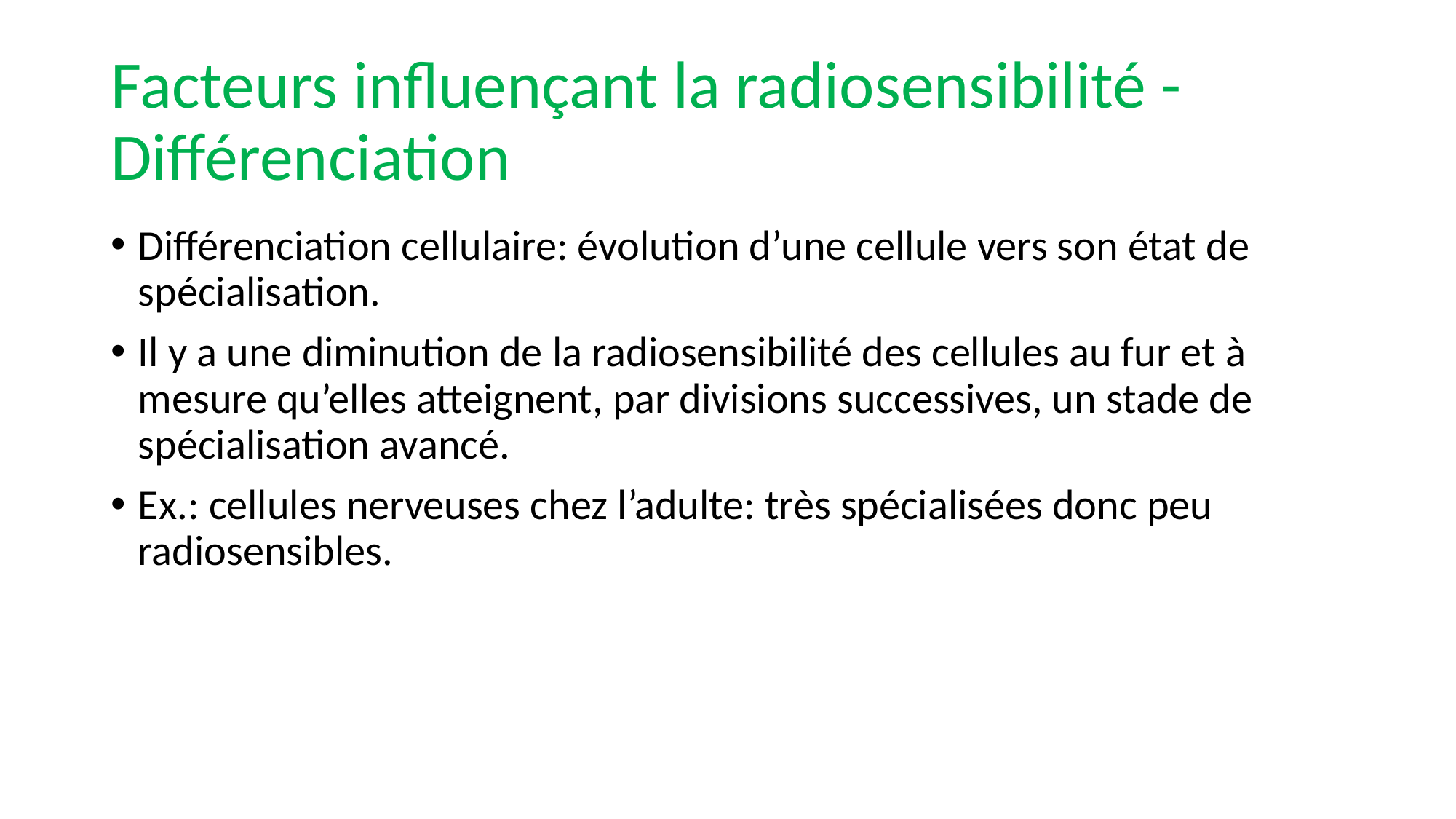

# Facteurs influençant la radiosensibilité - Différenciation
Différenciation cellulaire: évolution d’une cellule vers son état de spécialisation.
Il y a une diminution de la radiosensibilité des cellules au fur et à mesure qu’elles atteignent, par divisions successives, un stade de spécialisation avancé.
Ex.: cellules nerveuses chez l’adulte: très spécialisées donc peu radiosensibles.